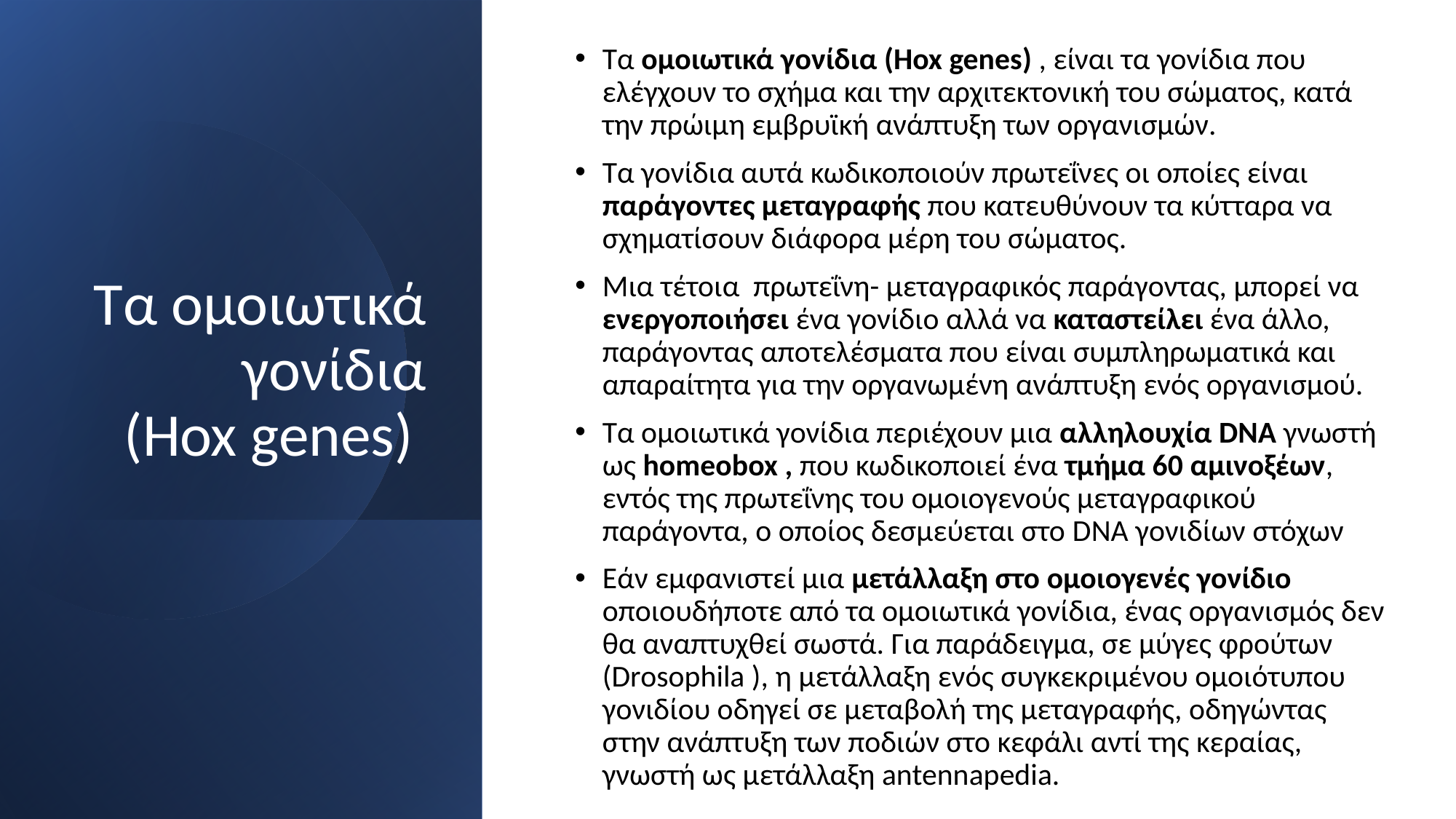

Τα ομοιωτικά γονίδια (Hox genes) , είναι τα γονίδια που ελέγχουν το σχήμα και την αρχιτεκτονική του σώματος, κατά την πρώιμη εμβρυϊκή ανάπτυξη των οργανισμών.
Τα γονίδια αυτά κωδικοποιούν πρωτεΐνες οι οποίες είναι παράγοντες μεταγραφής που κατευθύνουν τα κύτταρα να σχηματίσουν διάφορα μέρη του σώματος.
Μια τέτοια  πρωτεΐνη- μεταγραφικός παράγοντας, μπορεί να ενεργοποιήσει ένα γονίδιο αλλά να καταστείλει ένα άλλο, παράγοντας αποτελέσματα που είναι συμπληρωματικά και απαραίτητα για την οργανωμένη ανάπτυξη ενός οργανισμού.
Τα ομοιωτικά γονίδια περιέχουν μια αλληλουχία DNA γνωστή ως homeobox , που κωδικοποιεί ένα τμήμα 60 αμινοξέων, εντός της πρωτεΐνης του ομοιογενούς μεταγραφικού παράγοντα, ο οποίος δεσμεύεται στο DNA γονιδίων στόχων
Εάν εμφανιστεί μια μετάλλαξη στο ομοιογενές γονίδιο οποιουδήποτε από τα ομοιωτικά γονίδια, ένας οργανισμός δεν θα αναπτυχθεί σωστά. Για παράδειγμα, σε μύγες φρούτων (Drosophila ), η μετάλλαξη ενός συγκεκριμένου ομοιότυπου γονιδίου οδηγεί σε μεταβολή της μεταγραφής, οδηγώντας στην ανάπτυξη των ποδιών στο κεφάλι αντί της κεραίας, γνωστή ως μετάλλαξη antennapedia.
# Τα ομοιωτικά γονίδια (Hox genes)